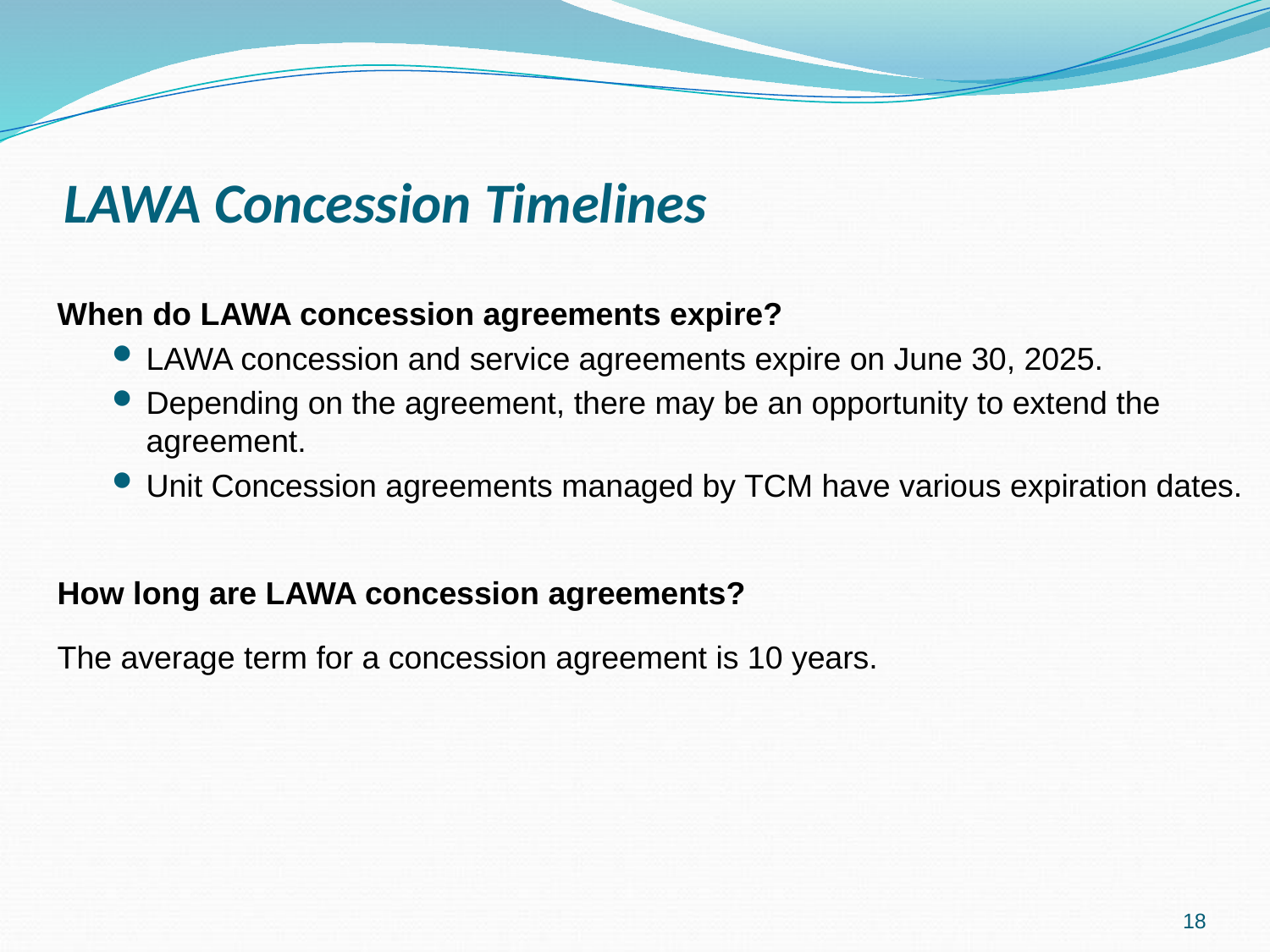

# LAWA Concession Timelines
When do LAWA concession agreements expire?
LAWA concession and service agreements expire on June 30, 2025.
Depending on the agreement, there may be an opportunity to extend the agreement.
Unit Concession agreements managed by TCM have various expiration dates.

How long are LAWA concession agreements?

The average term for a concession agreement is 10 years.
18